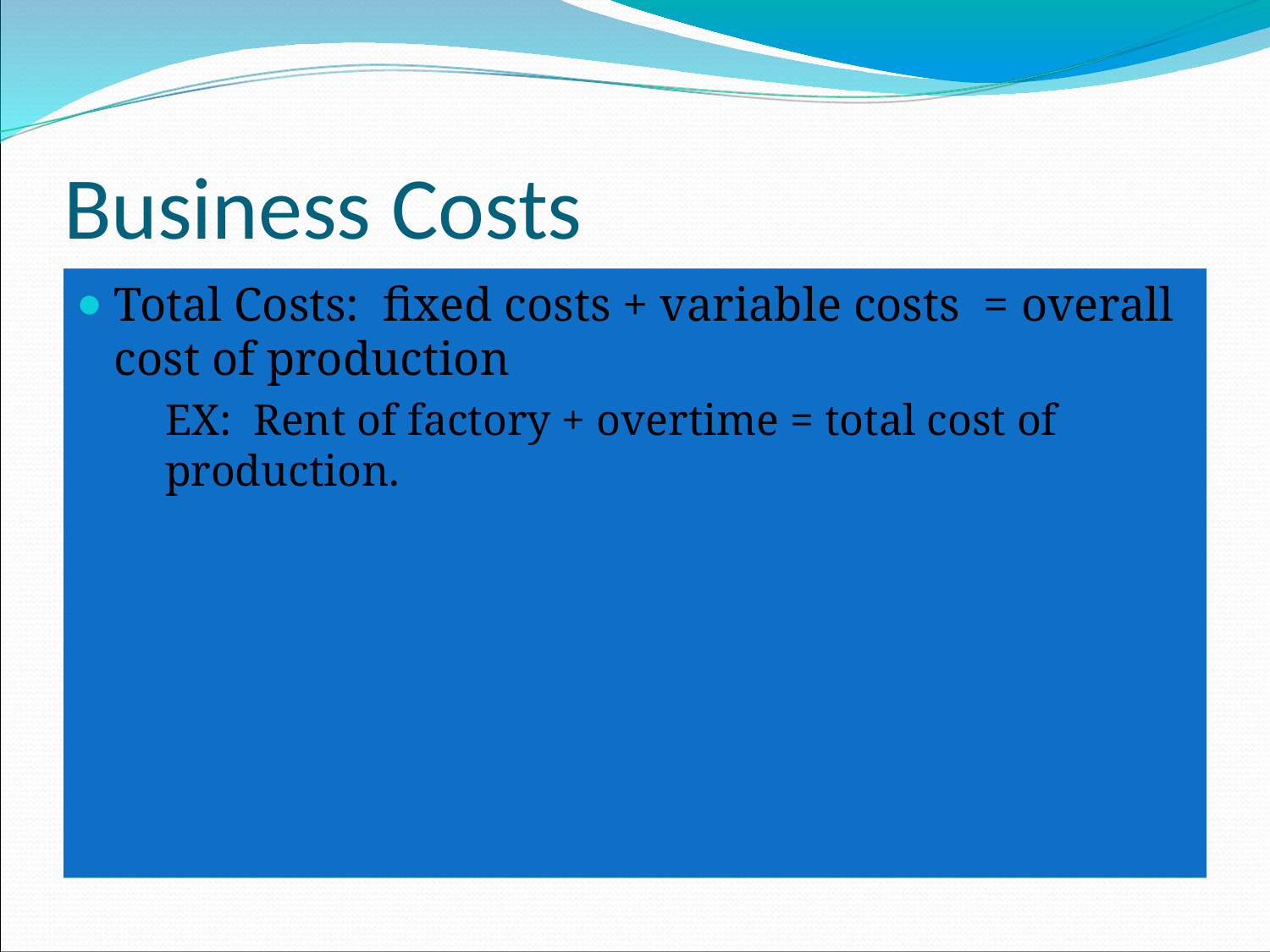

# Business Costs
Total Costs:  fixed costs + variable costs  = overall cost of production
EX:  Rent of factory + overtime = total cost of production.